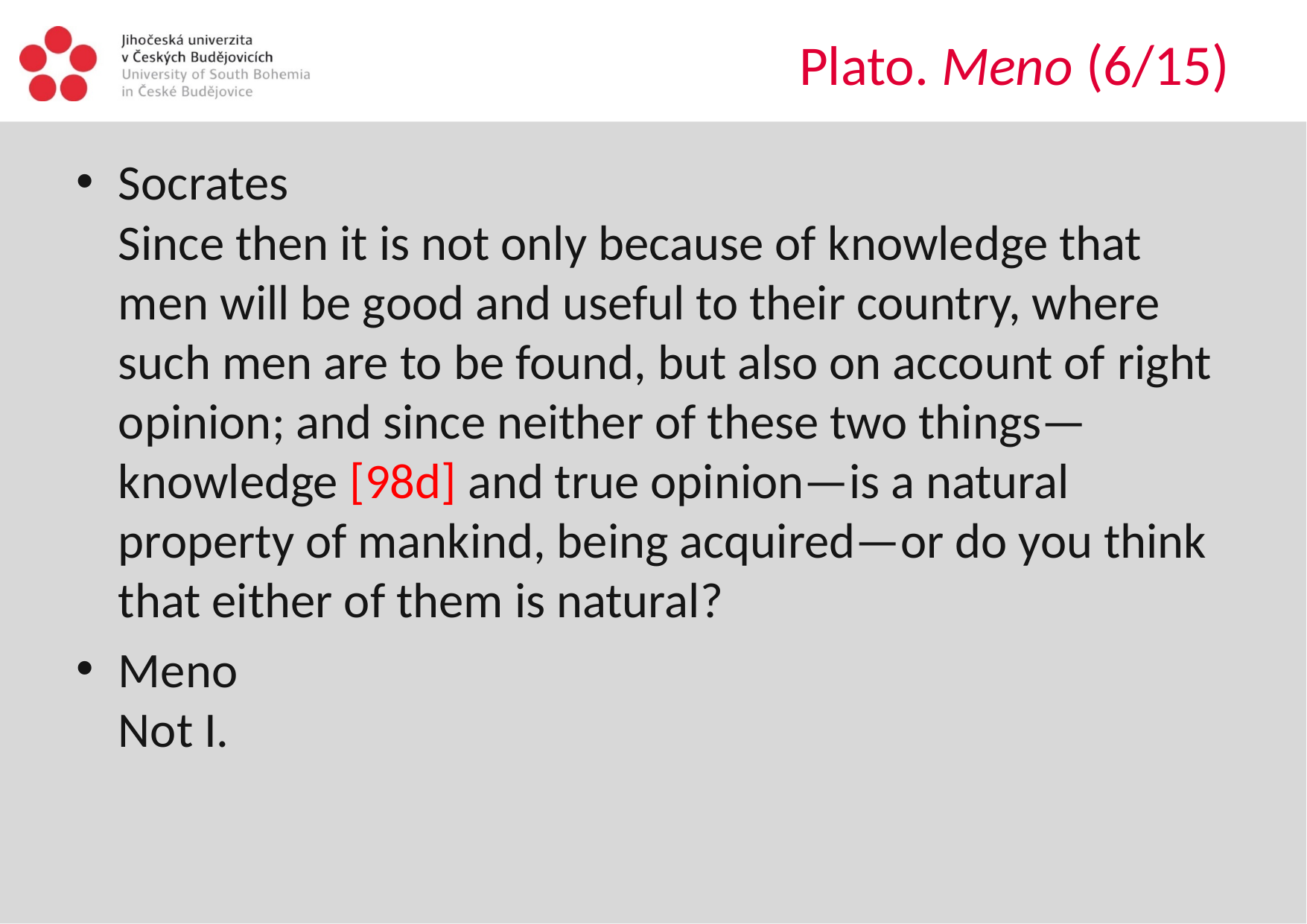

# Plato. Meno (6/15)
Socrates
Since then it is not only because of knowledge that men will be good and useful to their country, where such men are to be found, but also on account of right opinion; and since neither of these two things—knowledge [98d] and true opinion—is a natural property of mankind, being acquired—or do you think that either of them is natural?
Meno
Not I.